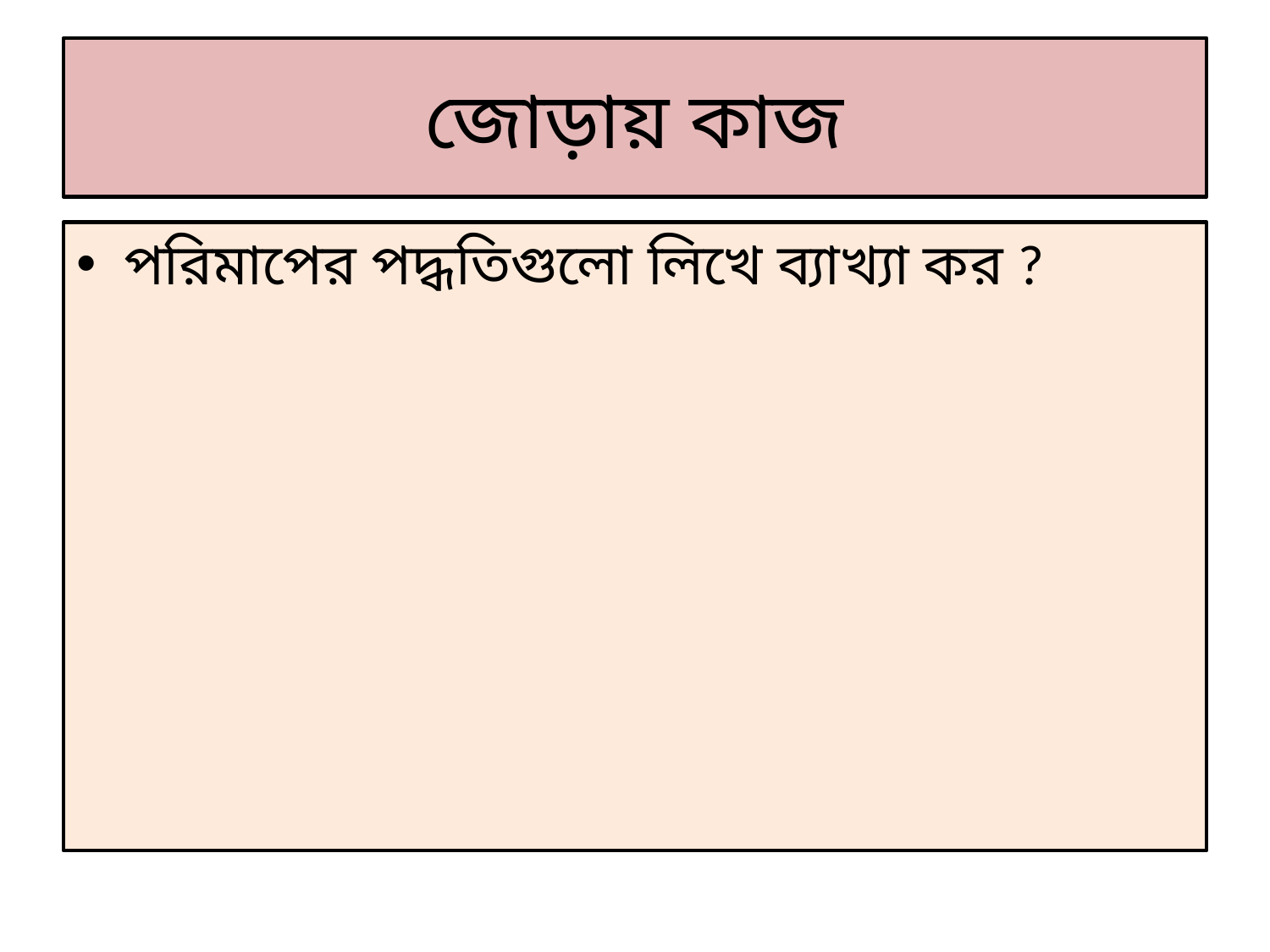

# জোড়ায় কাজ
পরিমাপের পদ্ধতিগুলো লিখে ব্যাখ্যা কর ?